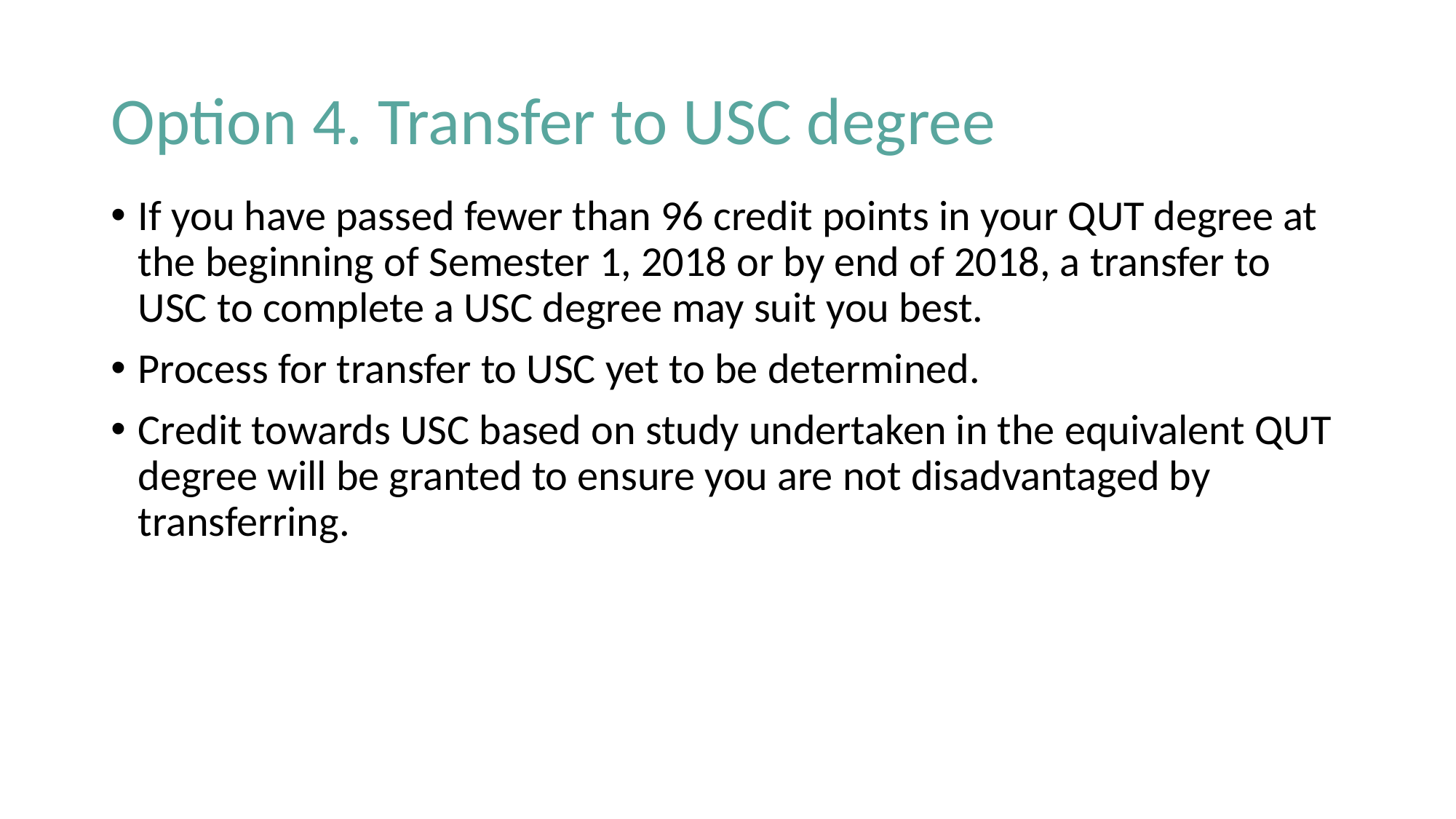

# Option 4. Transfer to USC degree
If you have passed fewer than 96 credit points in your QUT degree at the beginning of Semester 1, 2018 or by end of 2018, a transfer to USC to complete a USC degree may suit you best.
Process for transfer to USC yet to be determined.
Credit towards USC based on study undertaken in the equivalent QUT degree will be granted to ensure you are not disadvantaged by transferring.